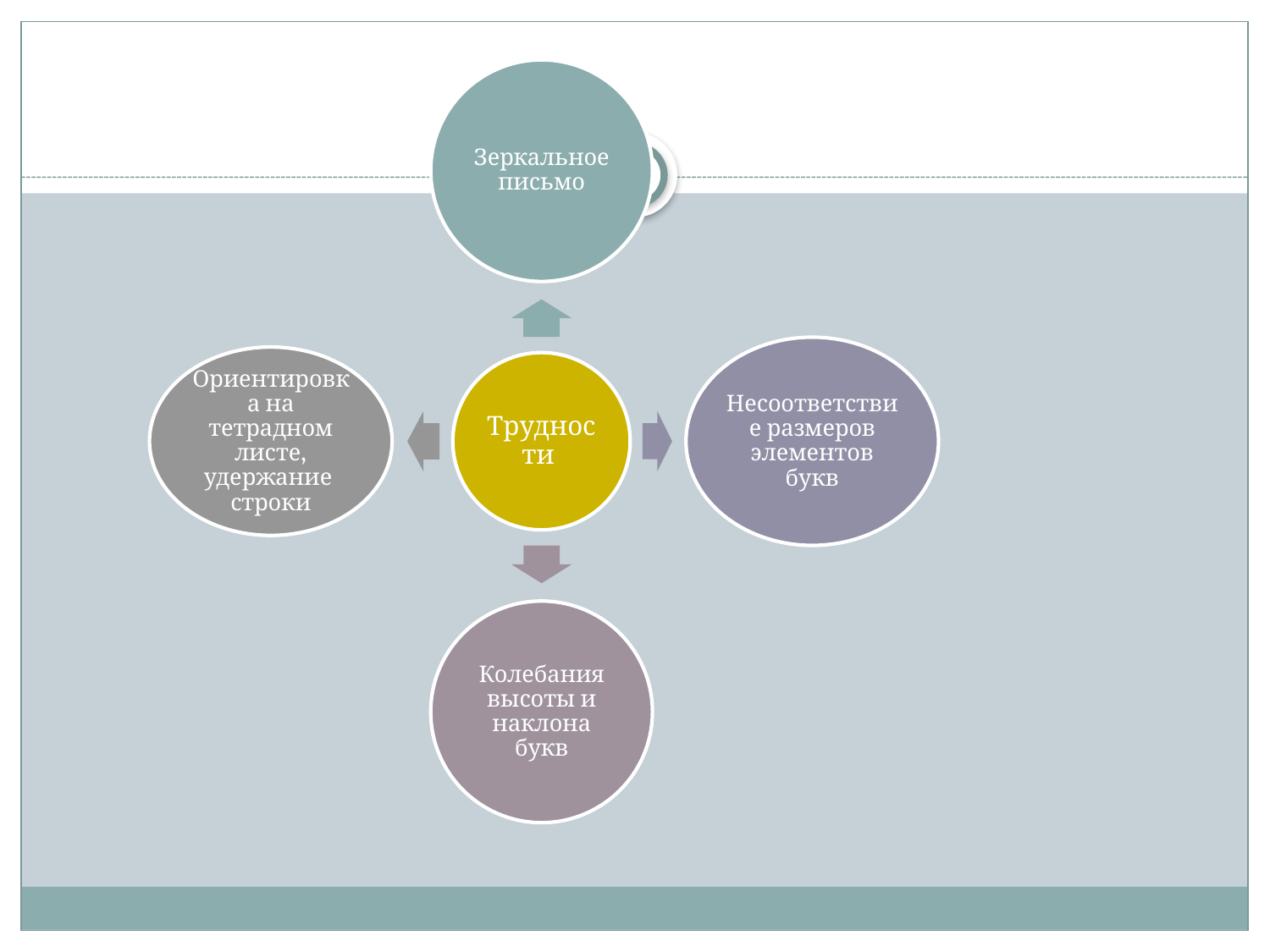

Трудности

Зеркальное письмо

Несоответствие размеров элементов букв

Колебания высоты и наклона букв

Ориентировка на тетрадном листе, удержание  строки